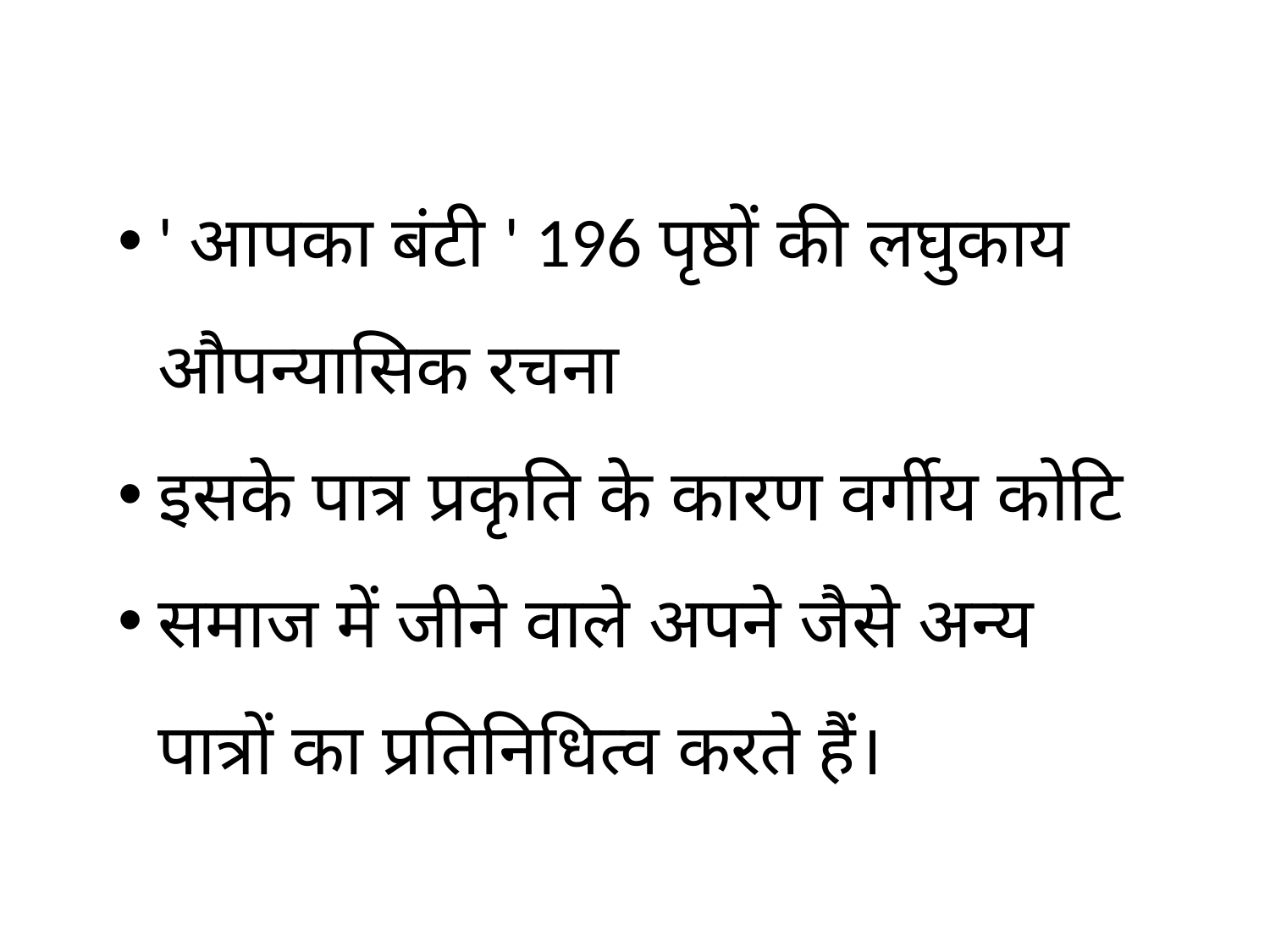

' आपका बंटी ' 196 पृष्ठों की लघुकाय औपन्यासिक रचना
इसके पात्र प्रकृति के कारण वर्गीय कोटि
समाज में जीने वाले अपने जैसे अन्य पात्रों का प्रतिनिधित्व करते हैं।